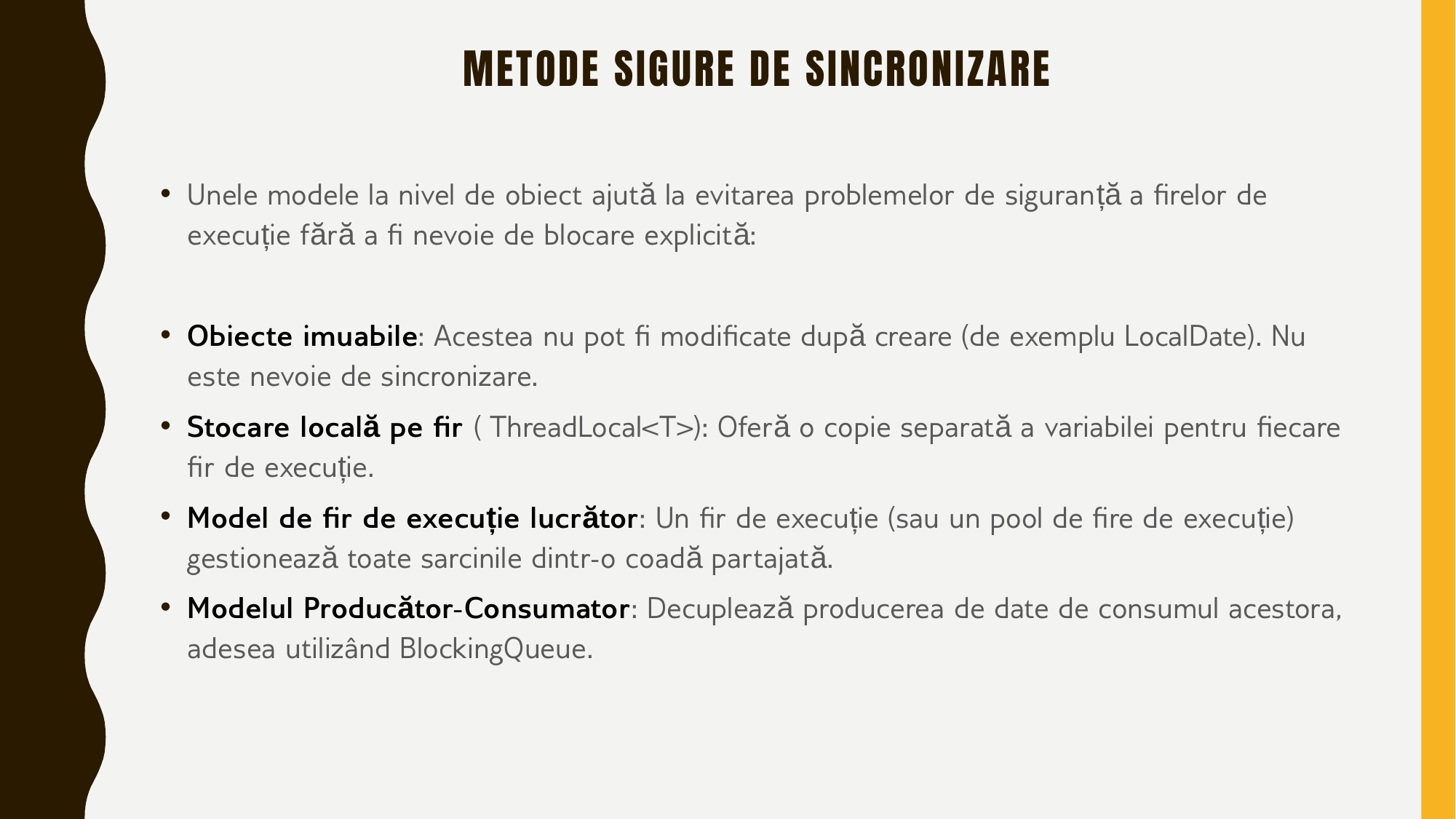

# Metode sigure de sincronizare
Unele modele la nivel de obiect ajută la evitarea problemelor de siguranță a firelor de execuție fără a fi nevoie de blocare explicită:

Obiecte imuabile: Acestea nu pot fi modificate după creare (de exemplu LocalDate). Nu este nevoie de sincronizare.
Stocare locală pe fir ( ThreadLocal<T>): Oferă o copie separată a variabilei pentru fiecare fir de execuție.
Model de fir de execuție lucrător: Un fir de execuție (sau un pool de fire de execuție) gestionează toate sarcinile dintr-o coadă partajată.
Modelul Producător-Consumator: Decuplează producerea de date de consumul acestora, adesea utilizând BlockingQueue.